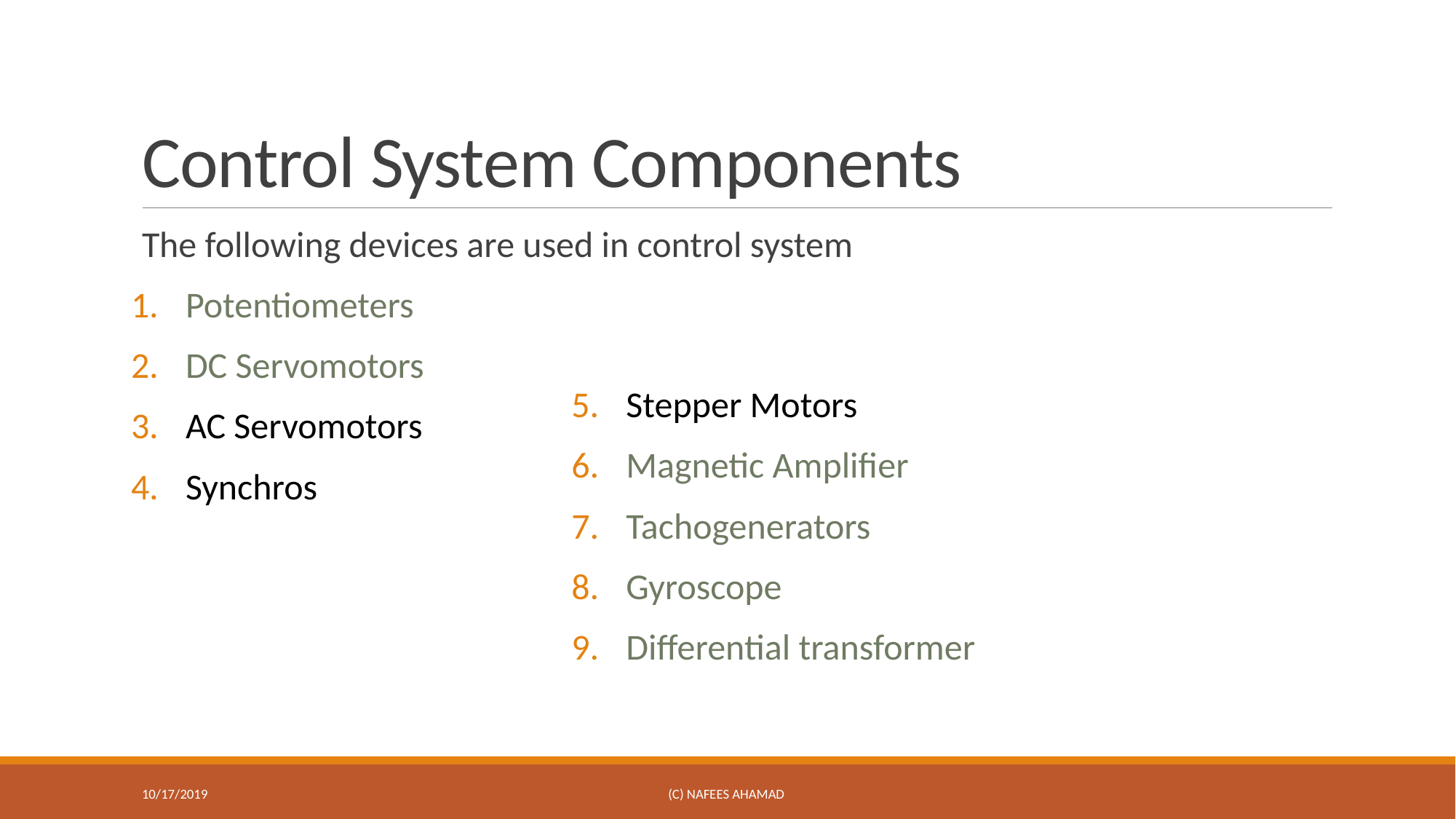

# Control System Components
The following devices are used in control system
Potentiometers
DC Servomotors
AC Servomotors
Synchros

Stepper Motors
Magnetic Amplifier
Tachogenerators
Gyroscope
Differential transformer
10/17/2019
(c) Nafees Ahamad